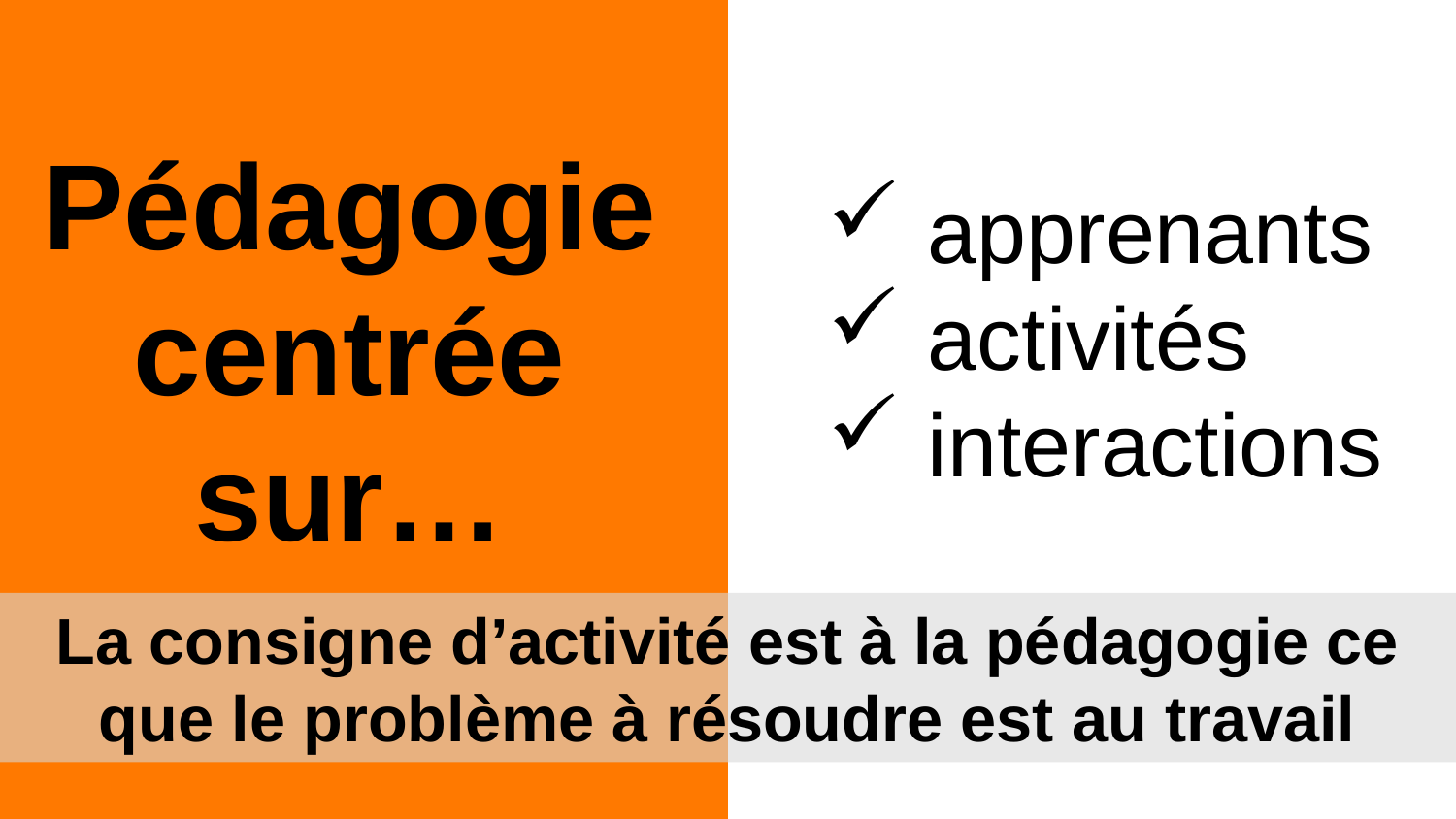

Pédagogie centrée sur…
apprenants
activités
interactions
La consigne d’activité est à la pédagogie ce que le problème à résoudre est au travail